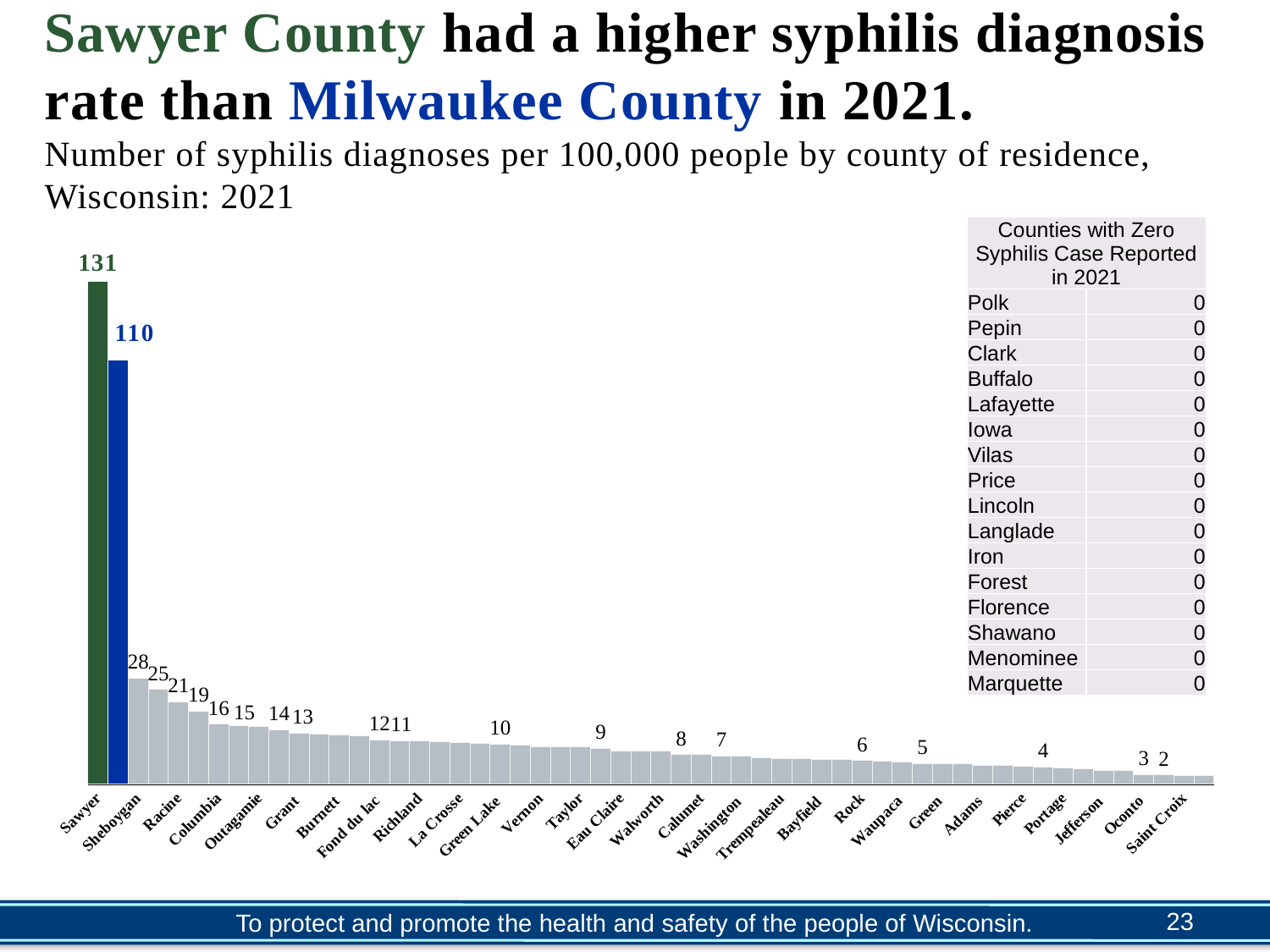

# Sawyer County had a higher syphilis diagnosis rate than Milwaukee County in 2021. Number of syphilis diagnoses per 100,000 people by county of residence, Wisconsin: 2021
| Counties with Zero Syphilis Case Reported in 2021 |  |
| --- | --- |
| Polk | 0 |
| Pepin | 0 |
| Clark | 0 |
| Buffalo | 0 |
| Lafayette | 0 |
| Iowa | 0 |
| Vilas | 0 |
| Price | 0 |
| Lincoln | 0 |
| Langlade | 0 |
| Iron | 0 |
| Forest | 0 |
| Florence | 0 |
| Shawano | 0 |
| Menominee | 0 |
| Marquette | 0 |

### Chart

| Category | Number |
|---|---|
| Sawyer | 130.77334601438508 |
| Milwaukee | 110.1736899313078 |
| Sheboygan | 27.594294879533656 |
| Dane  | 24.624157594608604 |
| Racine | 21.370348133147445 |
| Ashland | 18.988543578707514 |
| Columbia | 15.661434587408207 |
| Brown  | 15.250528049533715 |
| Outagamie | 14.93835261981359 |
| Sauk  | 14.140271493212671 |
| Grant  | 13.345026118122545 |
| Kenosha  | 12.95840352468576 |
| Burnett  | 12.86008230452675 |
| Washburn  | 12.547838634795156 |
| Fond du lac  | 11.545677586953385 |
| Douglas | 11.287191295318072 |
| Richland | 11.268875366238449 |
| Oneida | 11.074810343872862 |
| La Crosse | 10.943037282086248 |
| Monroe | 10.660980810234541 |
| Green Lake  | 10.452051215050954 |
| Dodge  | 10.095571409341769 |
| Vernon | 9.821896280775276 |
| Kewaunee  | 9.679136621013406 |
| Taylor | 9.664170089393574 |
| Winnebago  | 9.34563062563156 |
| Eau Claire | 8.690781977249463 |
| Manitowoc | 8.664760419374405 |
| Walworth | 8.652348631967545 |
| Chippewa | 7.732755954222085 |
| Calumet | 7.697933104961318 |
| Juneau  | 7.374359352531249 |
| Washington  | 7.299003685996861 |
| Rusk | 6.832001093120176 |
| Trempealeau | 6.701963675356879 |
| Dunn | 6.691051833348202 |
| Bayfield  | 6.530825496342739 |
| Barron  | 6.5231572080887155 |
| Rock | 6.193944799563947 |
| Crawford  | 6.07976653696498 |
| Waupaca  | 5.782686636211183 |
| Waukesha | 5.421991103005508 |
| Green  | 5.409938056209256 |
| Wood | 5.36797466315959 |
| Adams  | 4.8635766742862705 |
| Jackson  | 4.816259692722632 |
| Pierce | 4.72869133467313 |
| Ozaukee  | 4.460353036942874 |
| Portage | 4.197917832754953 |
| Waushara  | 4.084466772862803 |
| Jefferson  | 3.542581833640357 |
| Door | 3.527088036117381 |
| Oconto  | 2.589331952356292 |
| Marinette  | 2.4346301796757075 |
| Saint Croix | 2.2239025041142195 |
| Marathon | 2.2068397319425337 |
23